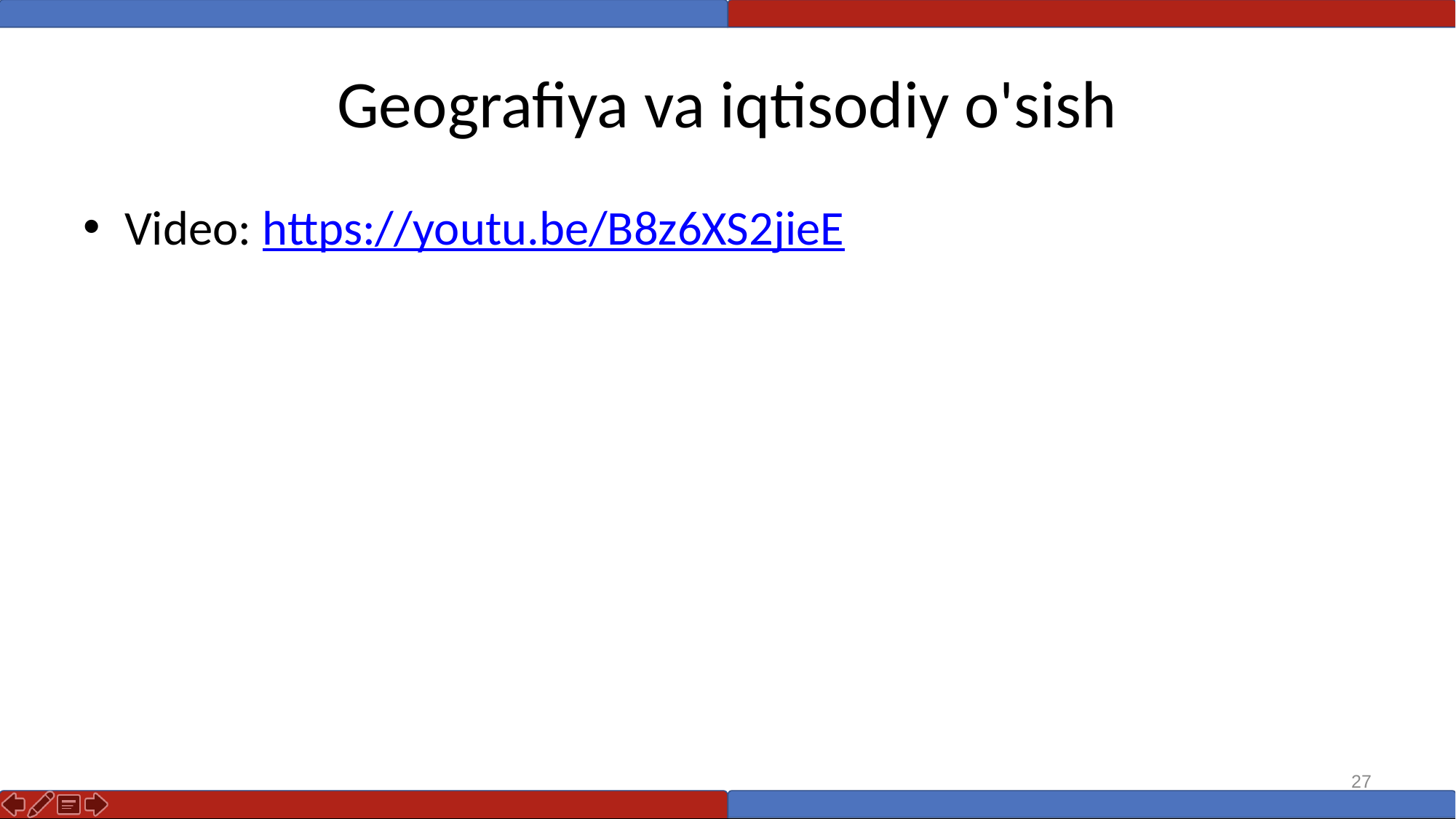

# Geografiya va iqtisodiy o'sish
Video: https://youtu.be/B8z6XS2jieE

27